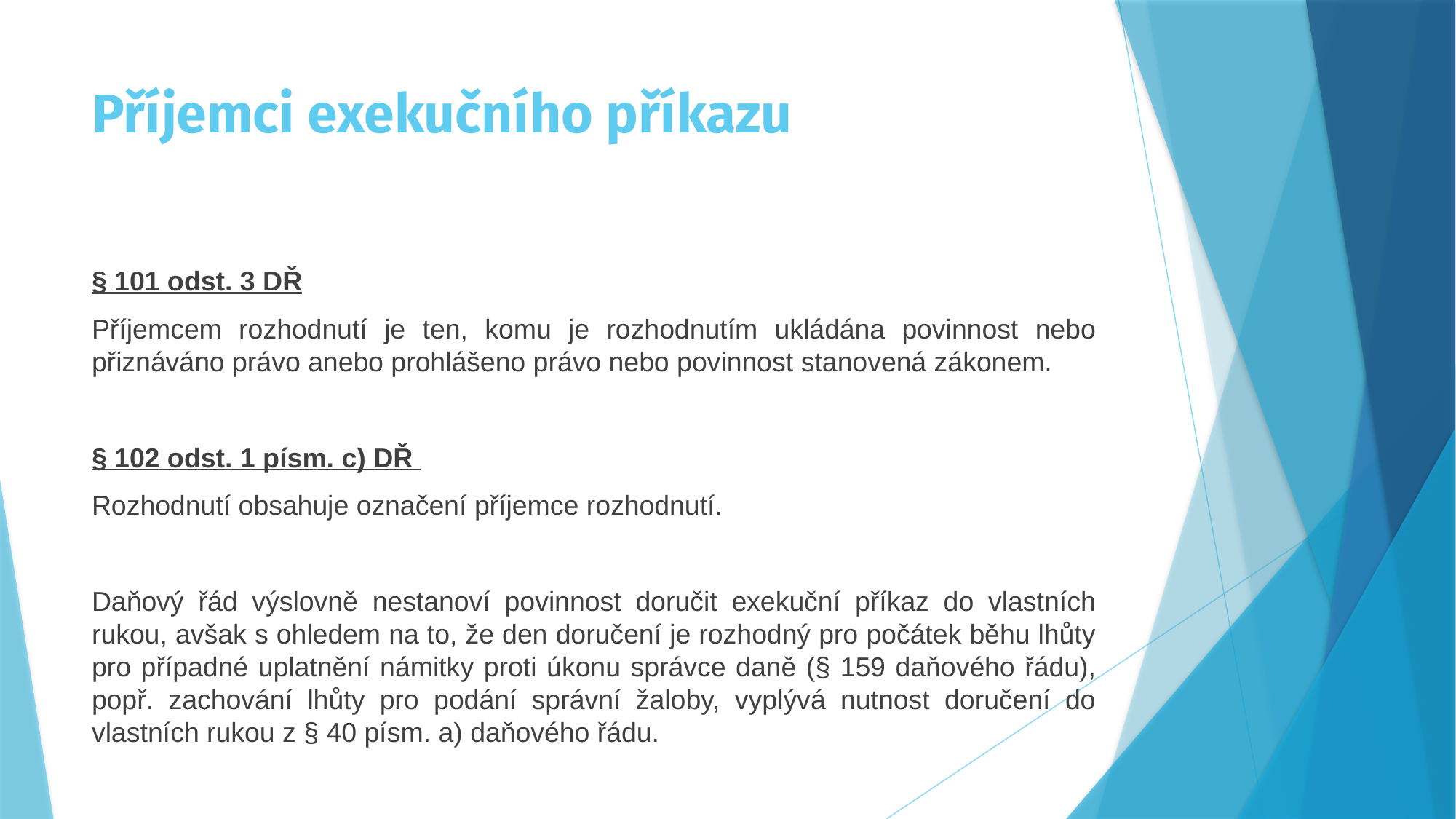

# Příjemci exekučního příkazu
§ 101 odst. 3 DŘ
Příjemcem rozhodnutí je ten, komu je rozhodnutím ukládána povinnost nebo přiznáváno právo anebo prohlášeno právo nebo povinnost stanovená zákonem.

§ 102 odst. 1 písm. c) DŘ
Rozhodnutí obsahuje označení příjemce rozhodnutí.

Daňový řád výslovně nestanoví povinnost doručit exekuční příkaz do vlastních rukou, avšak s ohledem na to, že den doručení je rozhodný pro počátek běhu lhůty pro případné uplatnění námitky proti úkonu správce daně (§ 159 daňového řádu), popř. zachování lhůty pro podání správní žaloby, vyplývá nutnost doručení do vlastních rukou z § 40 písm. a) daňového řádu.